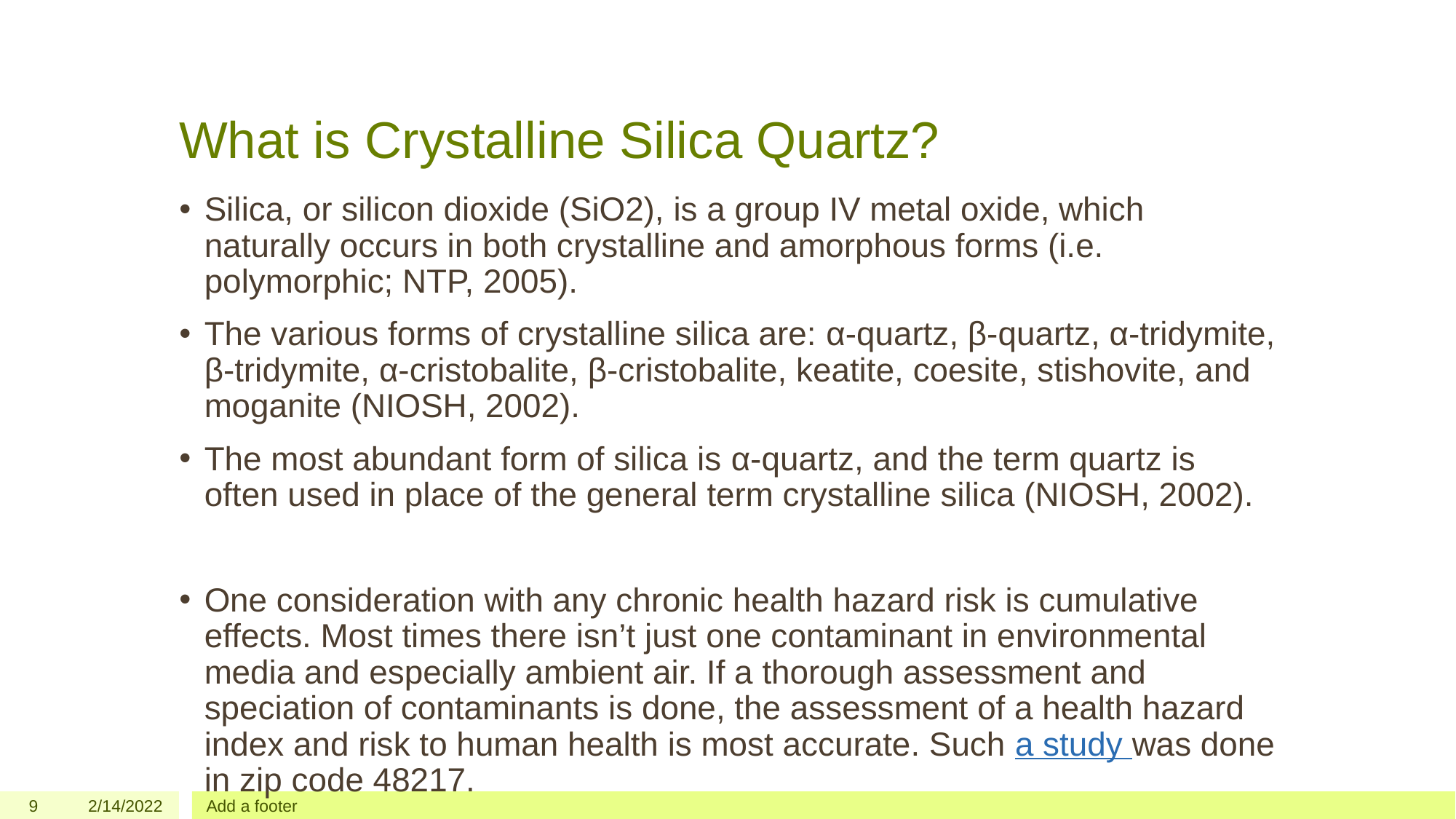

# What is Crystalline Silica Quartz?
Silica, or silicon dioxide (SiO2), is a group IV metal oxide, which naturally occurs in both crystalline and amorphous forms (i.e. polymorphic; NTP, 2005).
The various forms of crystalline silica are: α-quartz, β-quartz, α-tridymite, β-tridymite, α-cristobalite, β-cristobalite, keatite, coesite, stishovite, and moganite (NIOSH, 2002).
The most abundant form of silica is α-quartz, and the term quartz is often used in place of the general term crystalline silica (NIOSH, 2002).

One consideration with any chronic health hazard risk is cumulative effects. Most times there isn’t just one contaminant in environmental media and especially ambient air. If a thorough assessment and speciation of contaminants is done, the assessment of a health hazard index and risk to human health is most accurate. Such a study was done in zip code 48217.
9
2/14/2022
Add a footer